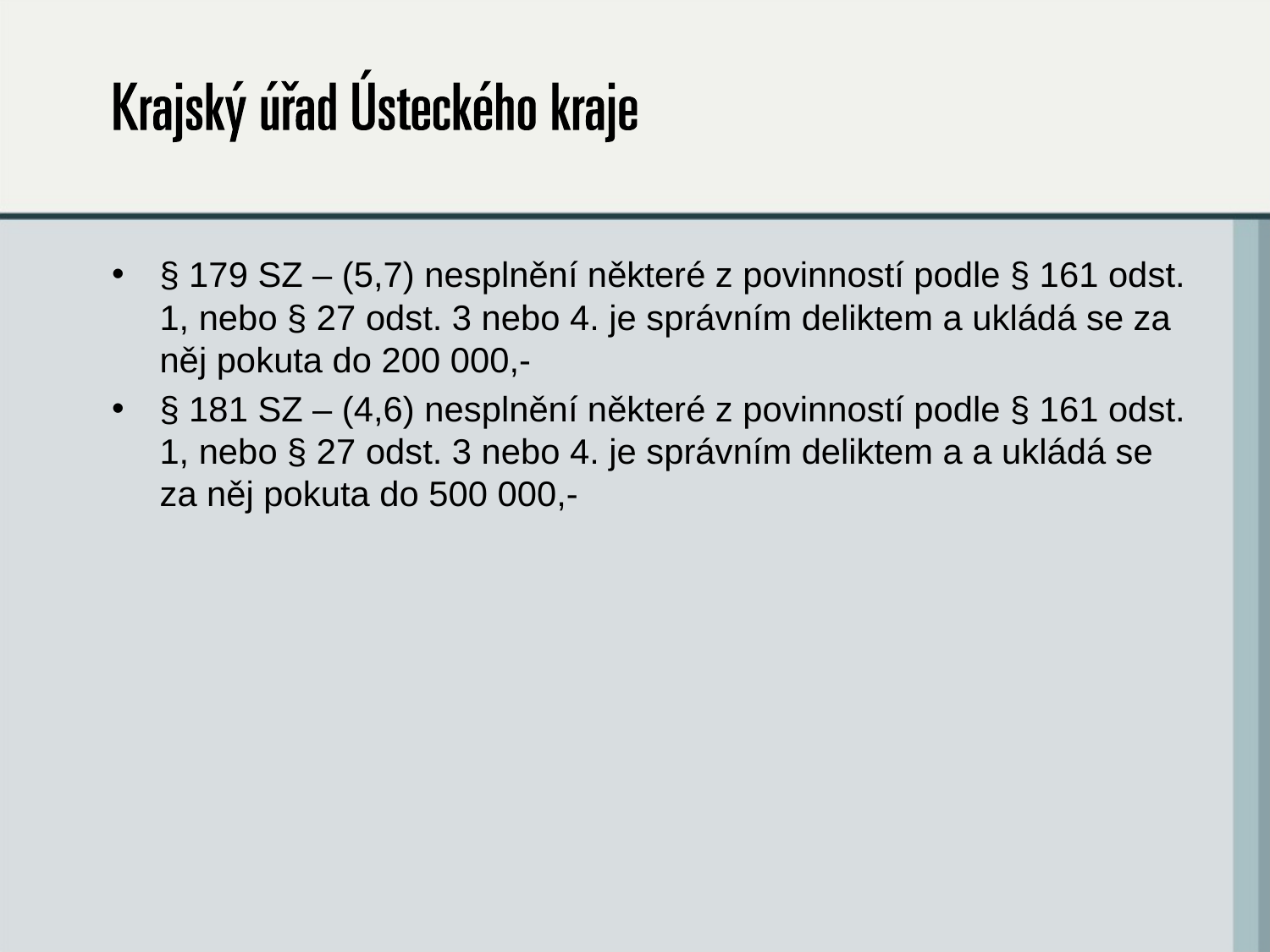

§ 179 SZ – (5,7) nesplnění některé z povinností podle § 161 odst. 1, nebo § 27 odst. 3 nebo 4. je správním deliktem a ukládá se za něj pokuta do 200 000,-
§ 181 SZ – (4,6) nesplnění některé z povinností podle § 161 odst. 1, nebo § 27 odst. 3 nebo 4. je správním deliktem a a ukládá se za něj pokuta do 500 000,-